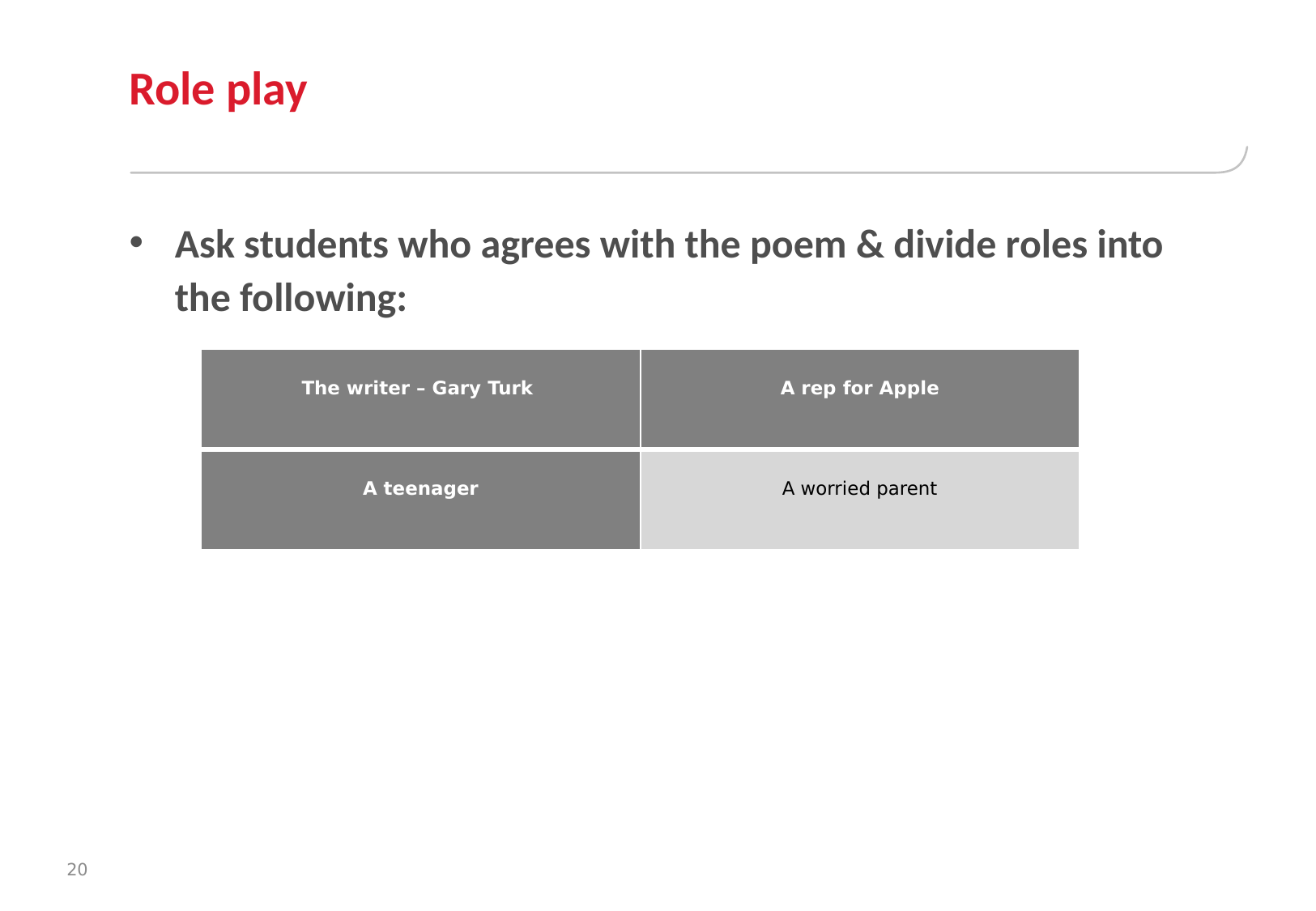

# Role play
Ask students who agrees with the poem & divide roles into the following:

| The writer – Gary Turk | A rep for Apple |
| --- | --- |
| A teenager | A worried parent |
20